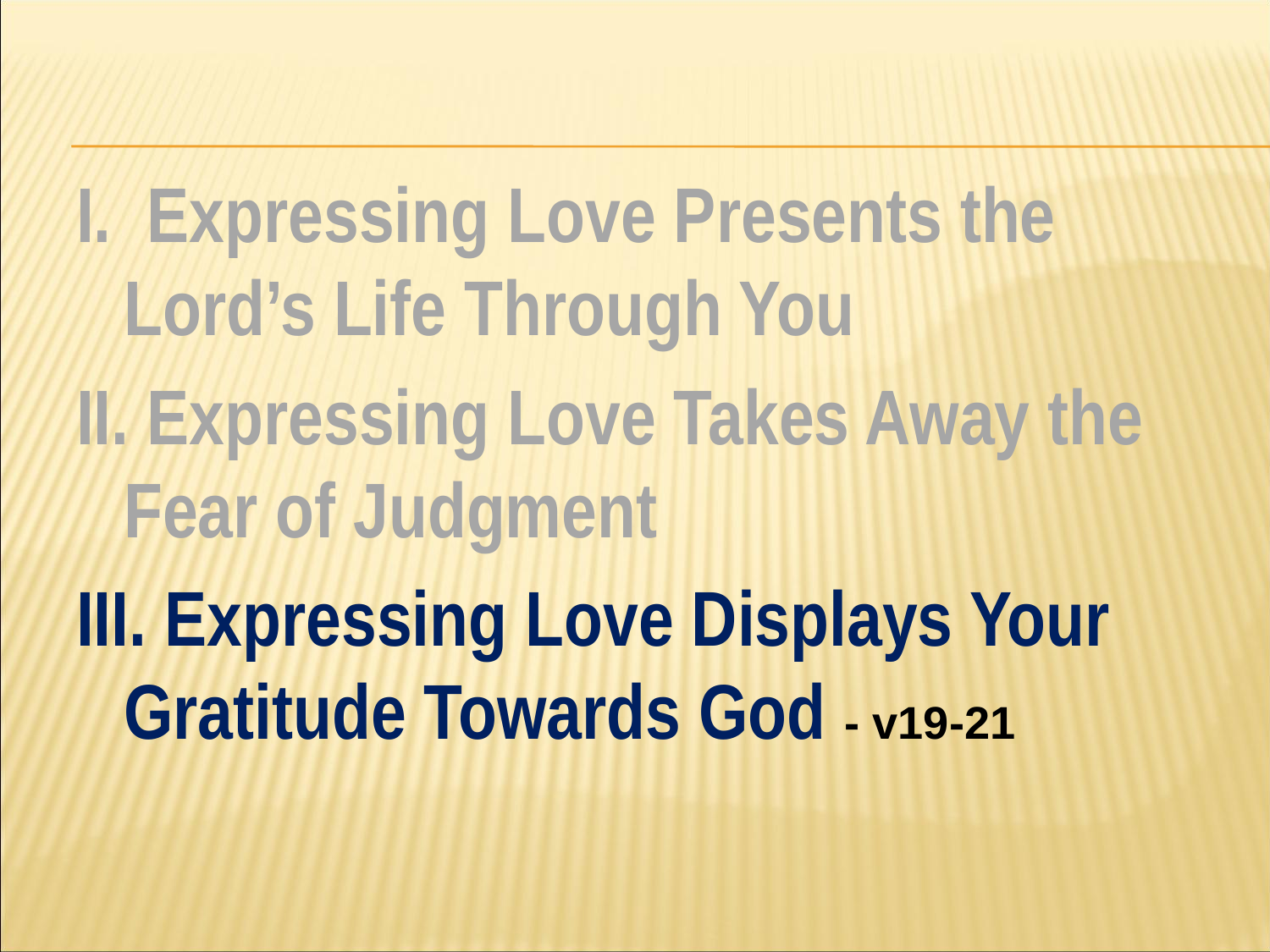

#
I.  Expressing Love Presents the Lord’s Life Through You
II. Expressing Love Takes Away the Fear of Judgment
III. Expressing Love Displays Your Gratitude Towards God - v19-21